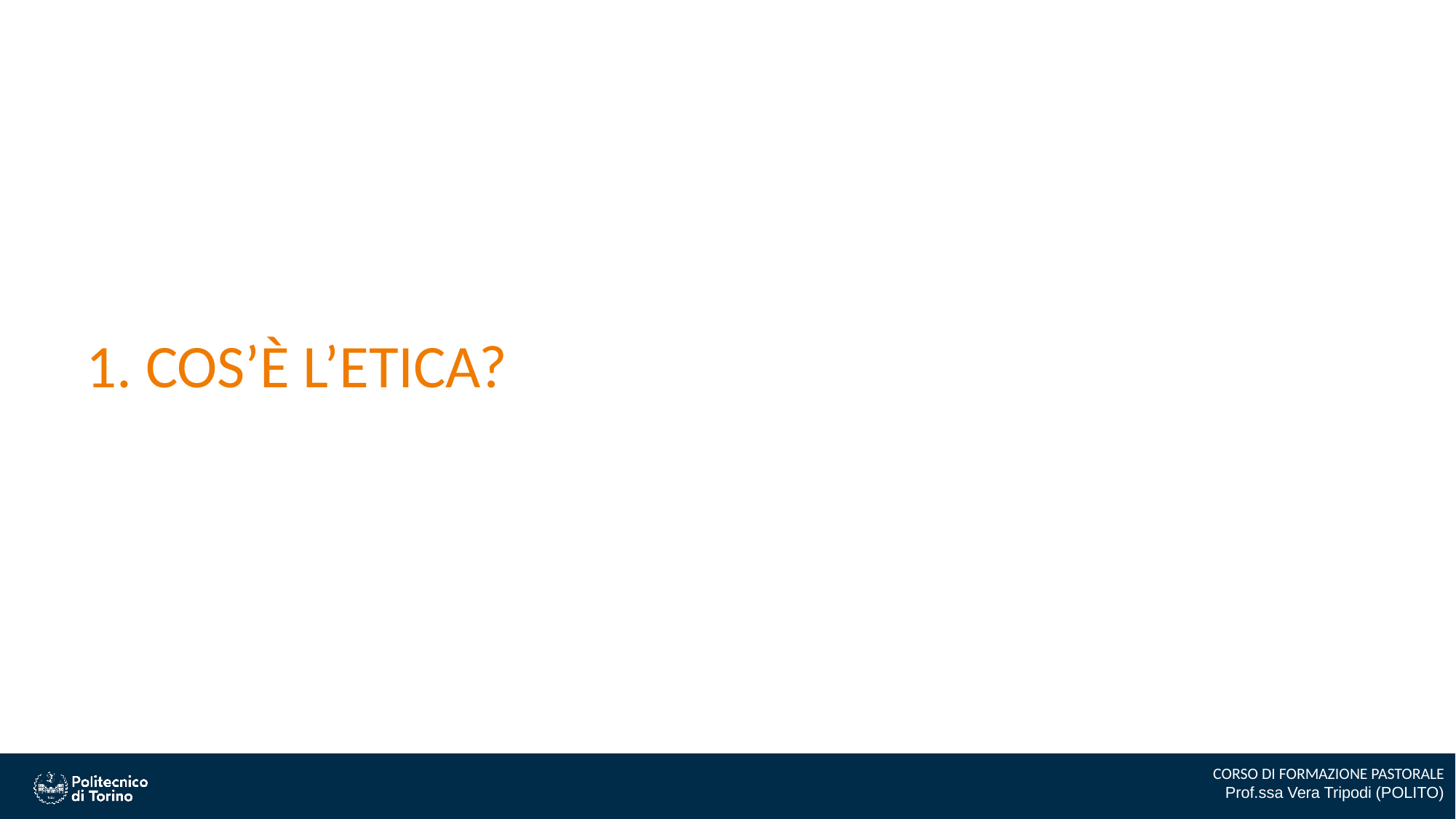

1. Cos’è L’etica?
CORSO DI FORMAZIONE PASTORALE
Prof.ssa Vera Tripodi (POLITO)